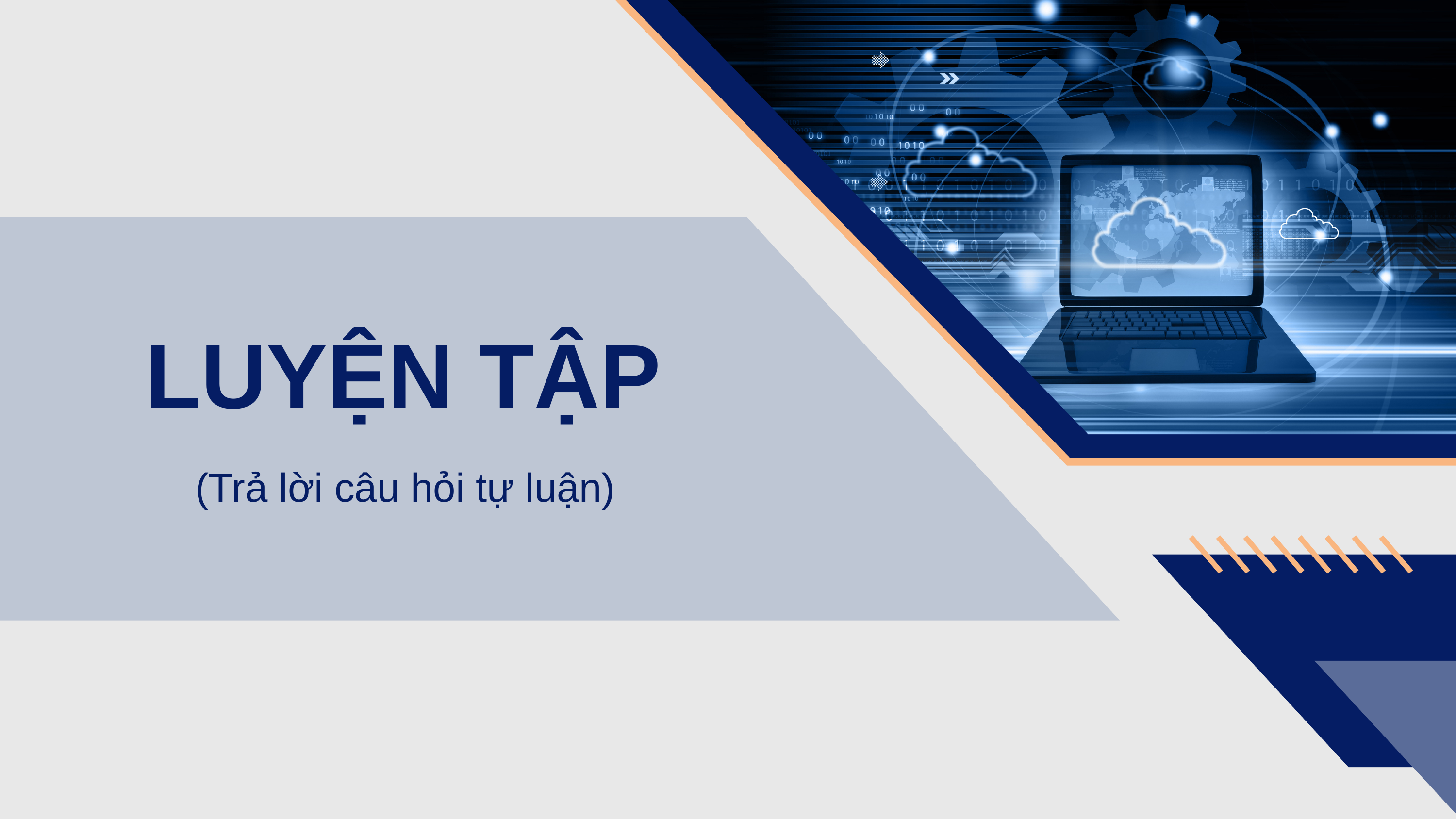

LUYỆN TẬP
(Trả lời câu hỏi tự luận)